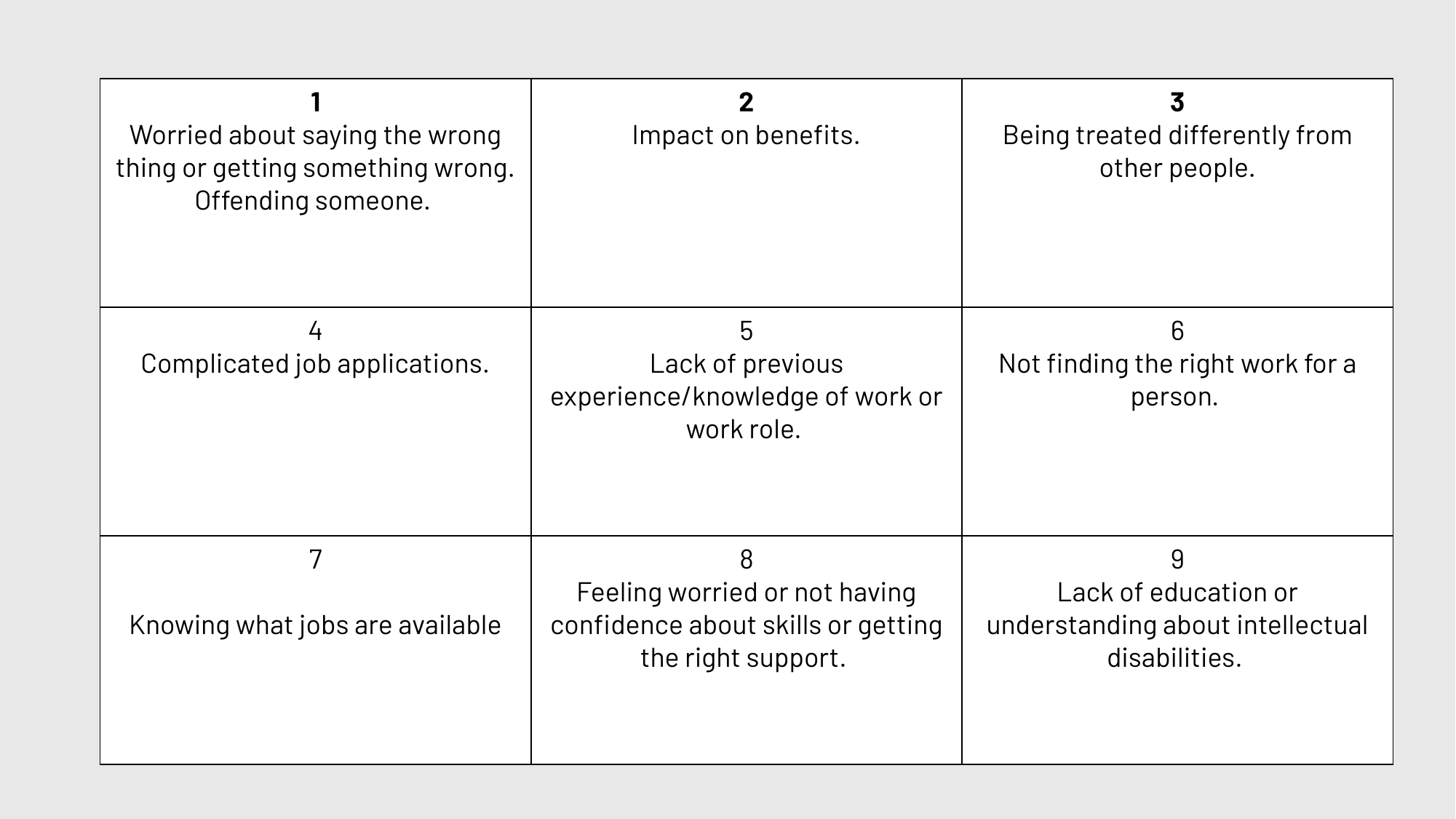

Answers to Bings Slide Card
| 1 Worried about saying the wrong thing or getting something wrong. Offending someone. | 2 Impact on benefits. | 3 Being treated differently from other people. |
| --- | --- | --- |
| 4 Complicated job applications. | 5 Lack of previous experience/knowledge of work or work role. | 6 Not finding the right work for a person. |
| 7 Knowing what jobs are available | 8 Feeling worried or not having confidence about skills or getting the right support. | 9 Lack of education or understanding about intellectual disabilities. |